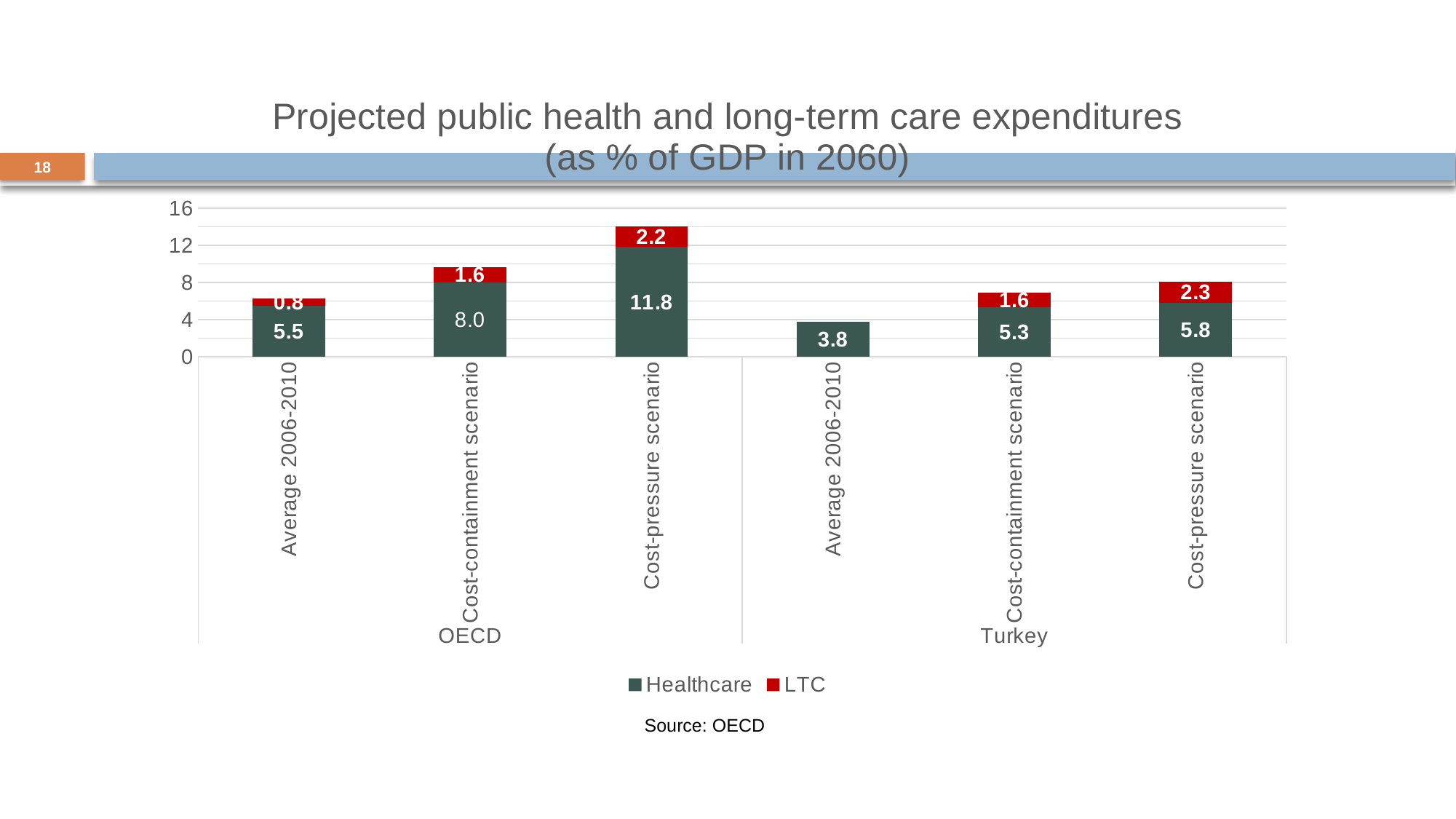

### Chart: Projected public health and long-term care expenditures
(as % of GDP in 2060)

| Category | Healthcare | LTC |
|---|---|---|
| Average 2006-2010 | 5.5 | 0.8 |
| Cost-containment scenario | 8.0 | 1.6 |
| Cost-pressure scenario | 11.8 | 2.2 |
| Average 2006-2010 | 3.8 | 0.0 |
| Cost-containment scenario | 5.3 | 1.6 |
| Cost-pressure scenario | 5.8 | 2.3 |
18
Source: OECD